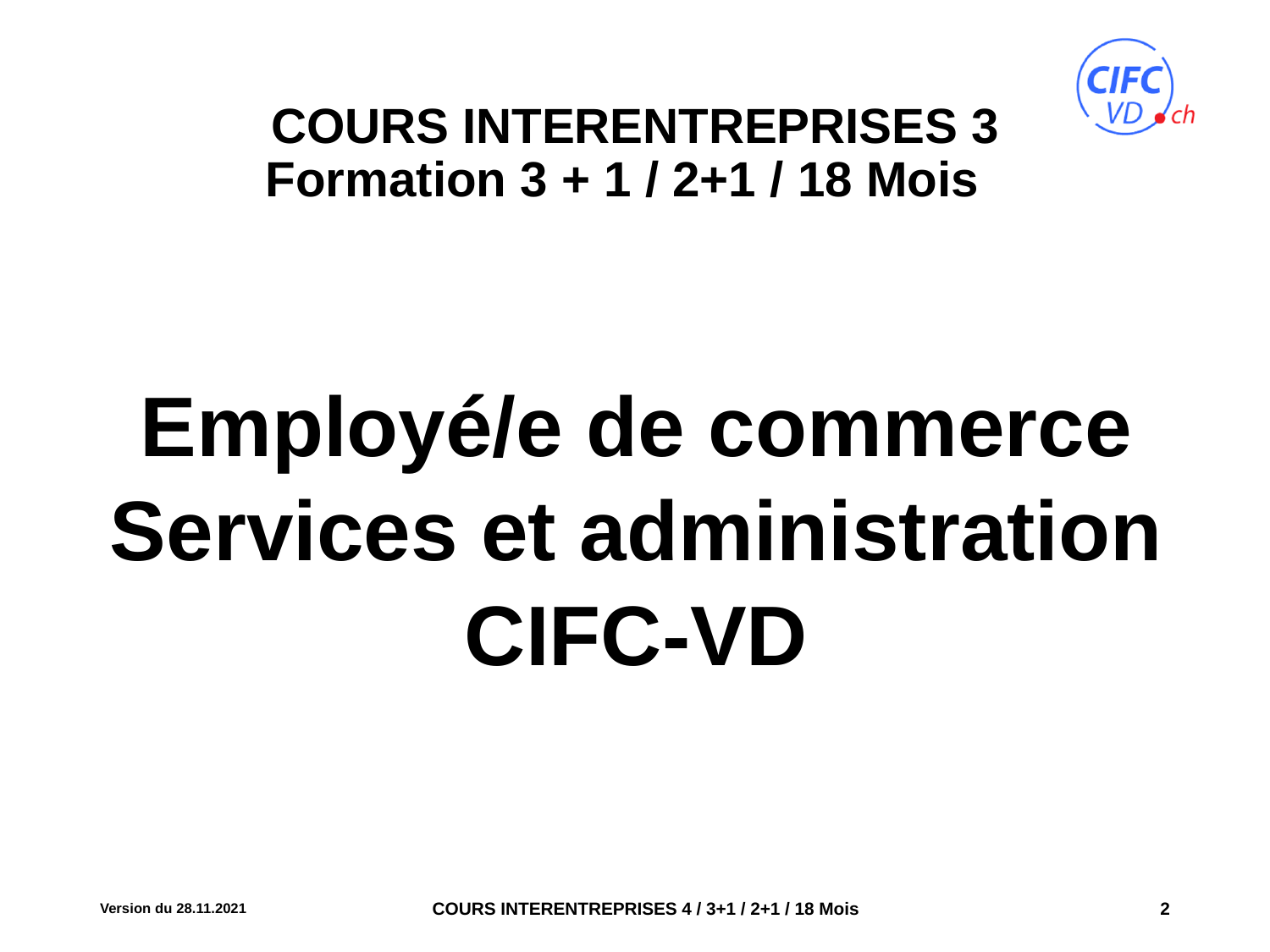

# COURS INTERENTREPRISES 3 Formation 3 + 1 / 2+1 / 18 Mois

Employé/e de commerce
Services et administration
CIFC-VD
Version du 28.11.2021
2
COURS INTERENTREPRISES 4 / 3+1 / 2+1 / 18 Mois